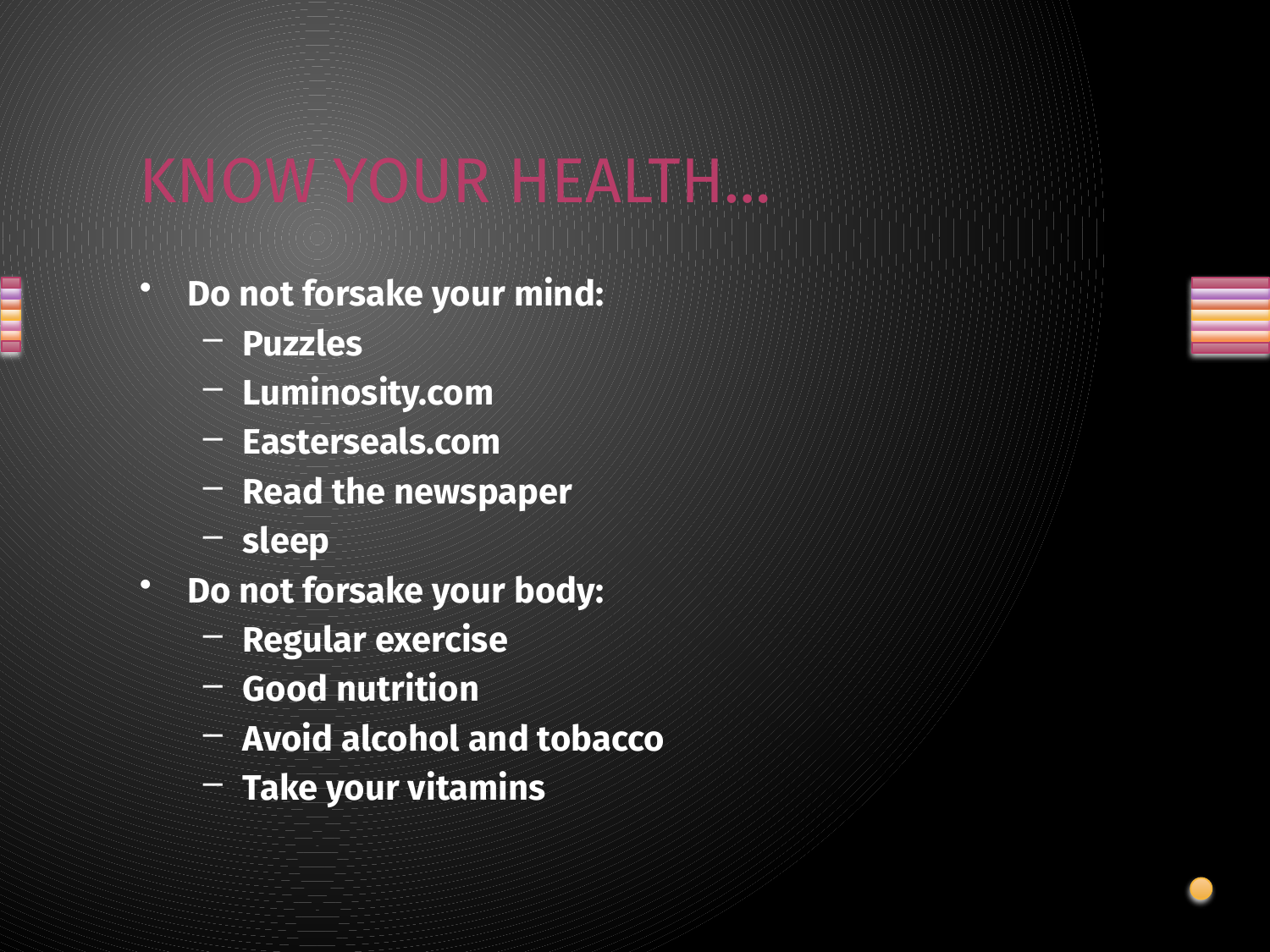

# KNOW YOUR HEALTH…
Do not forsake your mind:
Puzzles
Luminosity.com
Easterseals.com
Read the newspaper
sleep
Do not forsake your body:
Regular exercise
Good nutrition
Avoid alcohol and tobacco
Take your vitamins